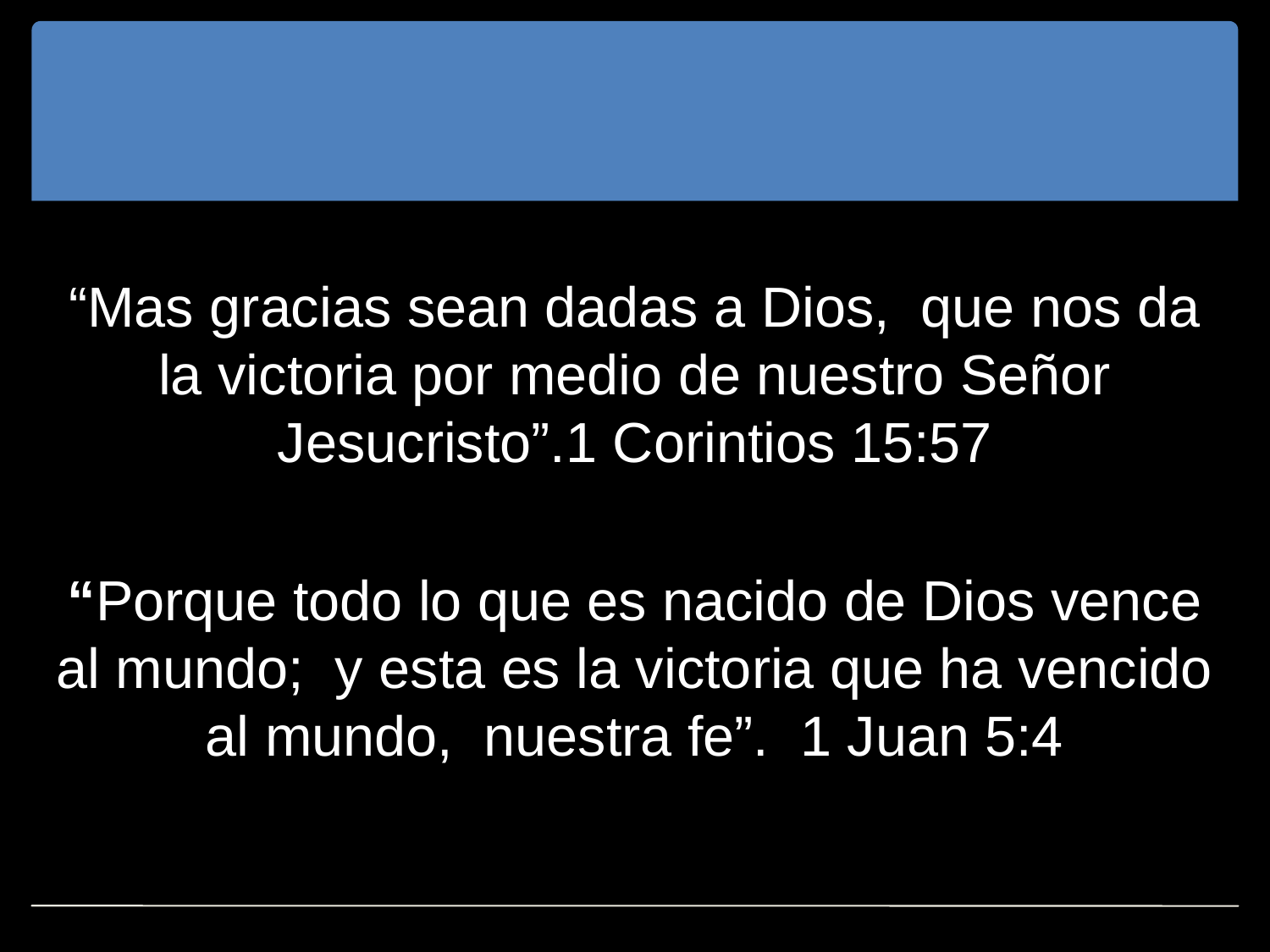

#
“Mas gracias sean dadas a Dios,  que nos da la victoria por medio de nuestro Señor Jesucristo”.1 Corintios 15:57

“Porque todo lo que es nacido de Dios vence al mundo;  y esta es la victoria que ha vencido al mundo,  nuestra fe”.  1 Juan 5:4